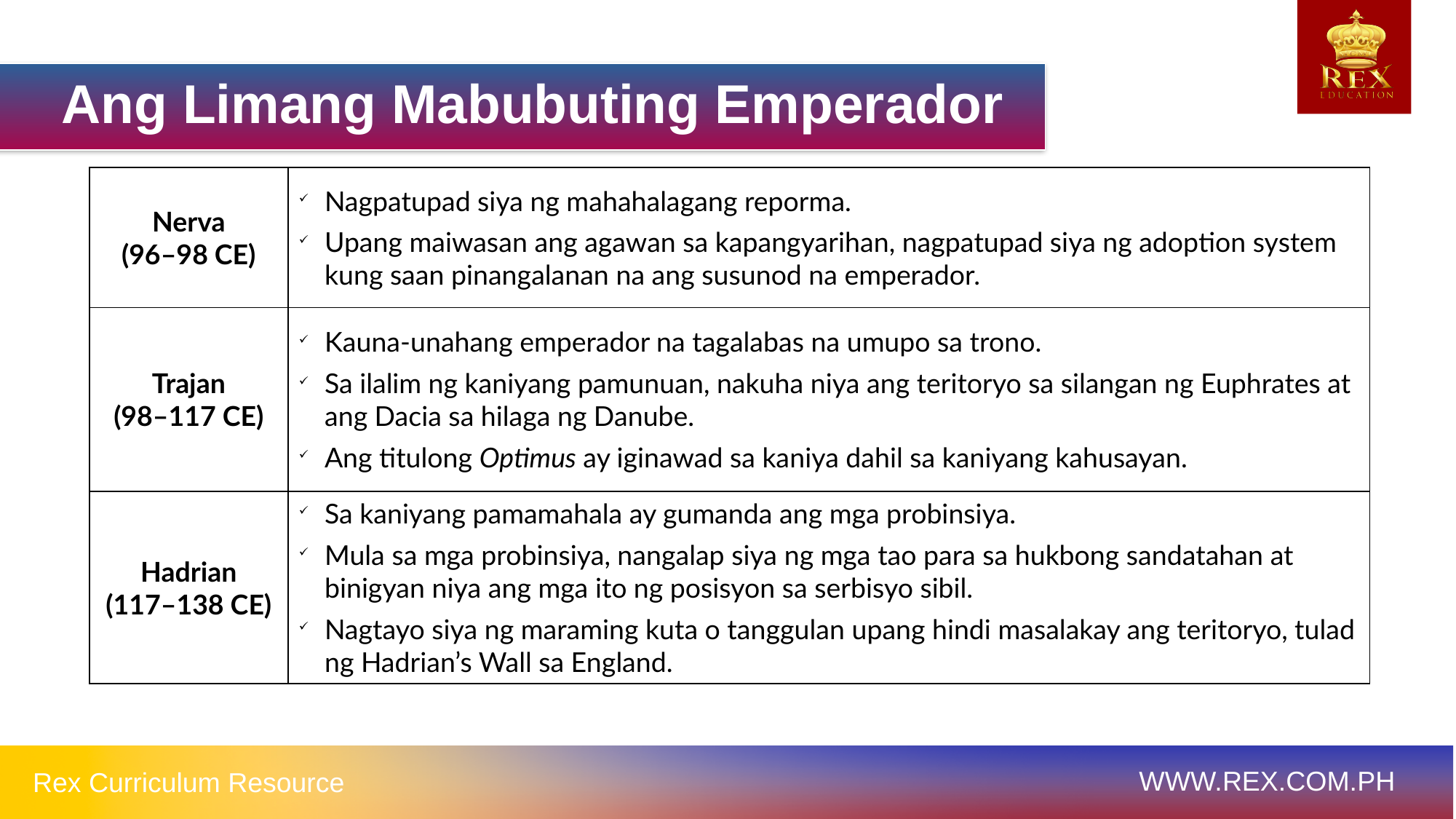

Ang Limang Mabubuting Emperador

| Nerva (96–98 CE) | Nagpatupad siya ng mahahalagang reporma. Upang maiwasan ang agawan sa kapangyarihan, nagpatupad siya ng adoption system kung saan pinangalanan na ang susunod na emperador. |
| --- | --- |
| Trajan (98–117 CE) | Kauna-unahang emperador na tagalabas na umupo sa trono. Sa ilalim ng kaniyang pamunuan, nakuha niya ang teritoryo sa silangan ng Euphrates at ang Dacia sa hilaga ng Danube. Ang titulong Optimus ay iginawad sa kaniya dahil sa kaniyang kahusayan. |
| Hadrian (117–138 CE) | Sa kaniyang pamamahala ay gumanda ang mga probinsiya. Mula sa mga probinsiya, nangalap siya ng mga tao para sa hukbong sandatahan at binigyan niya ang mga ito ng posisyon sa serbisyo sibil. Nagtayo siya ng maraming kuta o tanggulan upang hindi masalakay ang teritoryo, tulad ng Hadrian’s Wall sa England. |